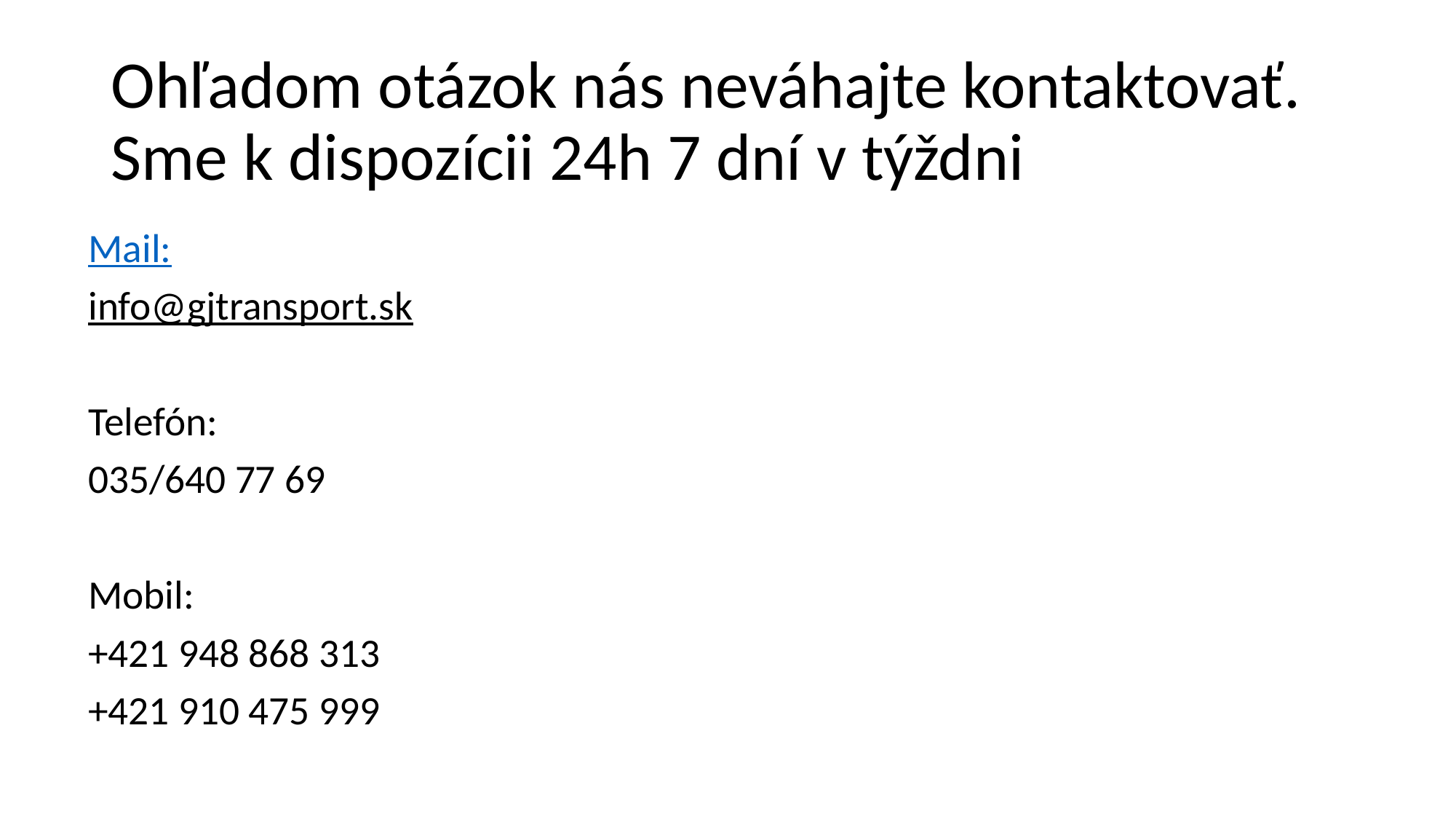

# Ohľadom otázok nás neváhajte kontaktovať. Sme k dispozícii 24h 7 dní v týždni
Mail:
info@gjtransport.sk

Telefón:
035/640 77 69

Mobil:
+421 948 868 313
+421 910 475 999